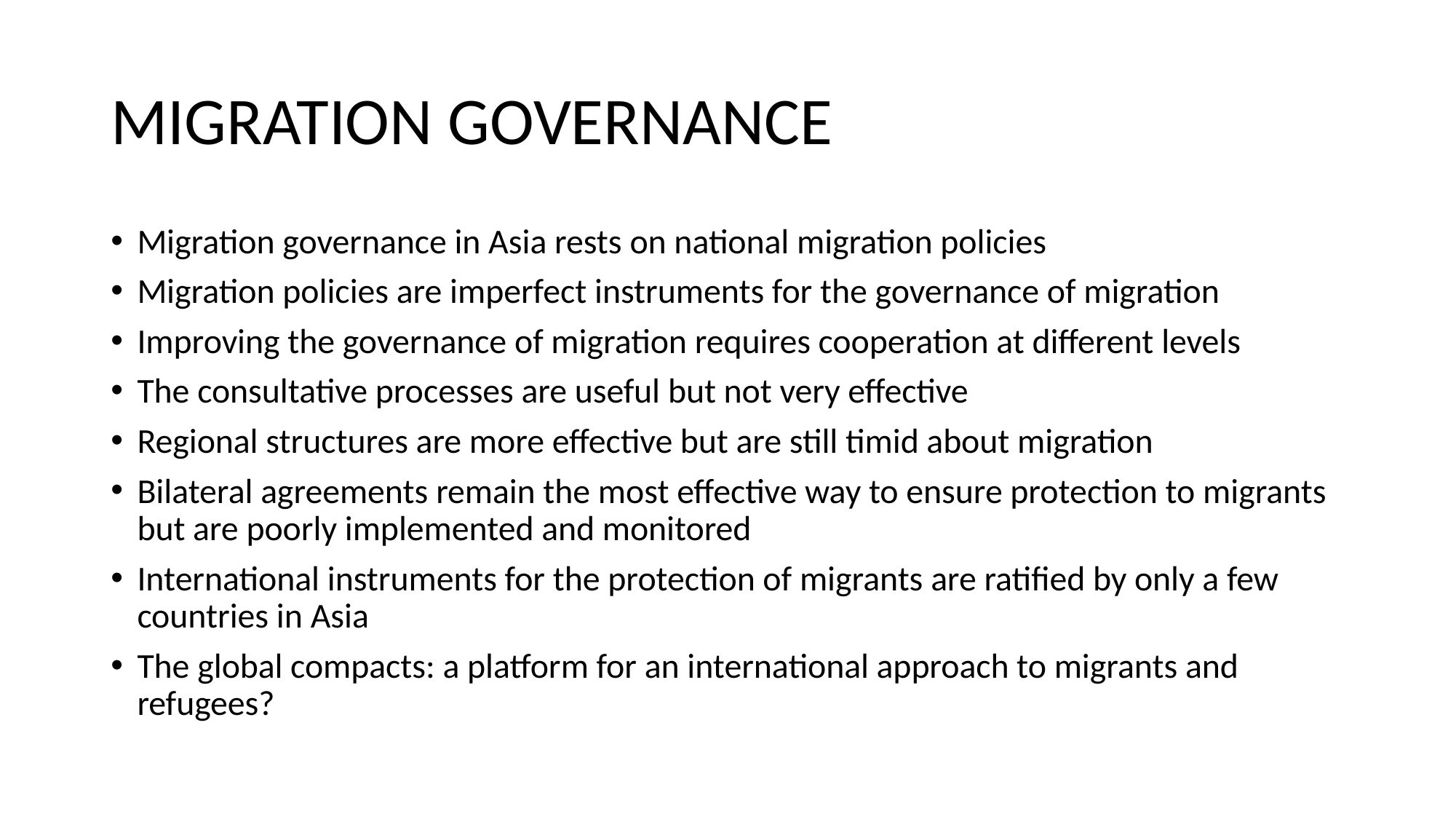

# MIGRATION GOVERNANCE
Migration governance in Asia rests on national migration policies
Migration policies are imperfect instruments for the governance of migration
Improving the governance of migration requires cooperation at different levels
The consultative processes are useful but not very effective
Regional structures are more effective but are still timid about migration
Bilateral agreements remain the most effective way to ensure protection to migrants but are poorly implemented and monitored
International instruments for the protection of migrants are ratified by only a few countries in Asia
The global compacts: a platform for an international approach to migrants and refugees?